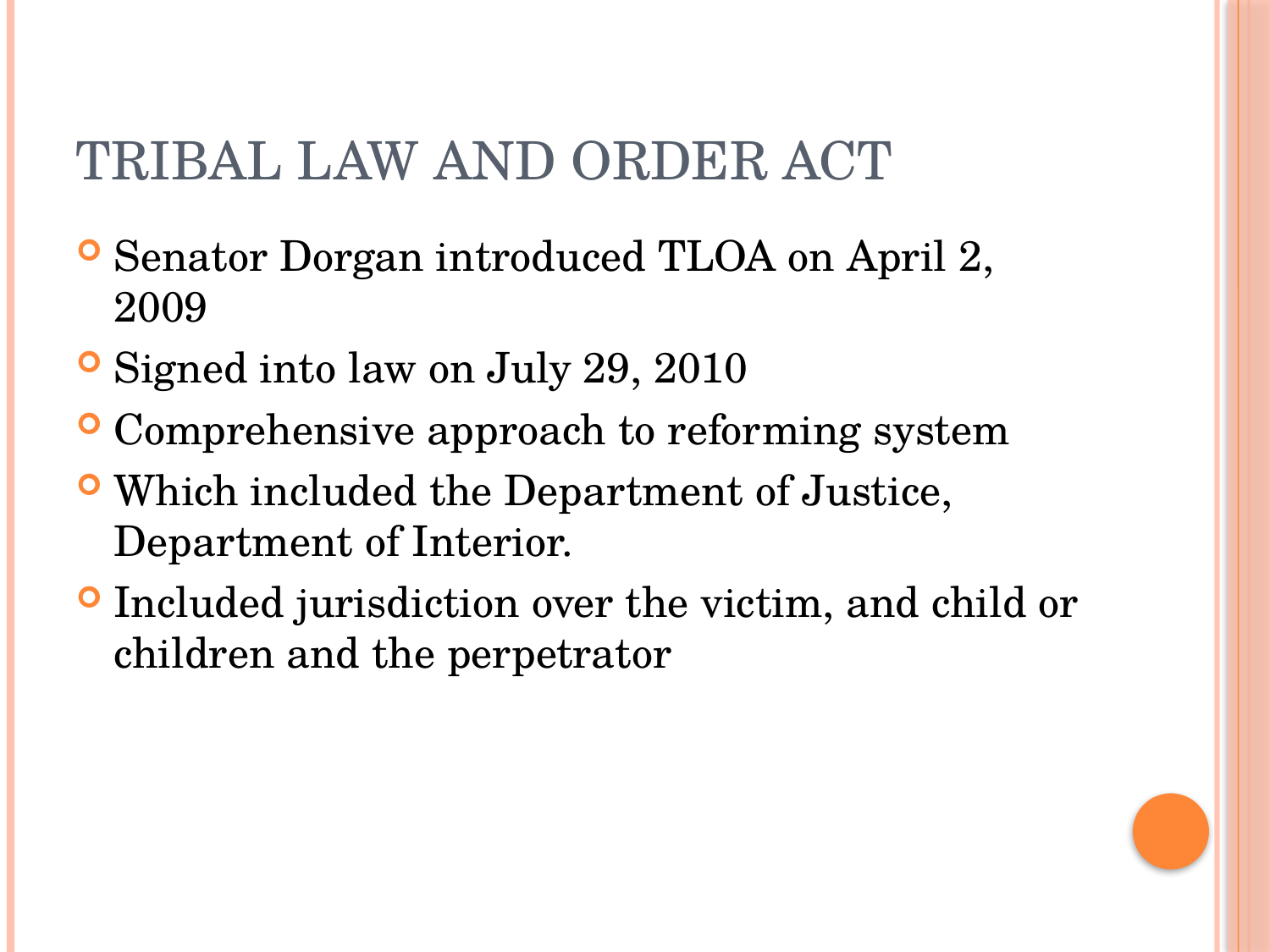

# TRIBAL LAW AND ORDER ACT
Senator Dorgan introduced TLOA on April 2, 2009
Signed into law on July 29, 2010
Comprehensive approach to reforming system
Which included the Department of Justice, Department of Interior.
Included jurisdiction over the victim, and child or children and the perpetrator